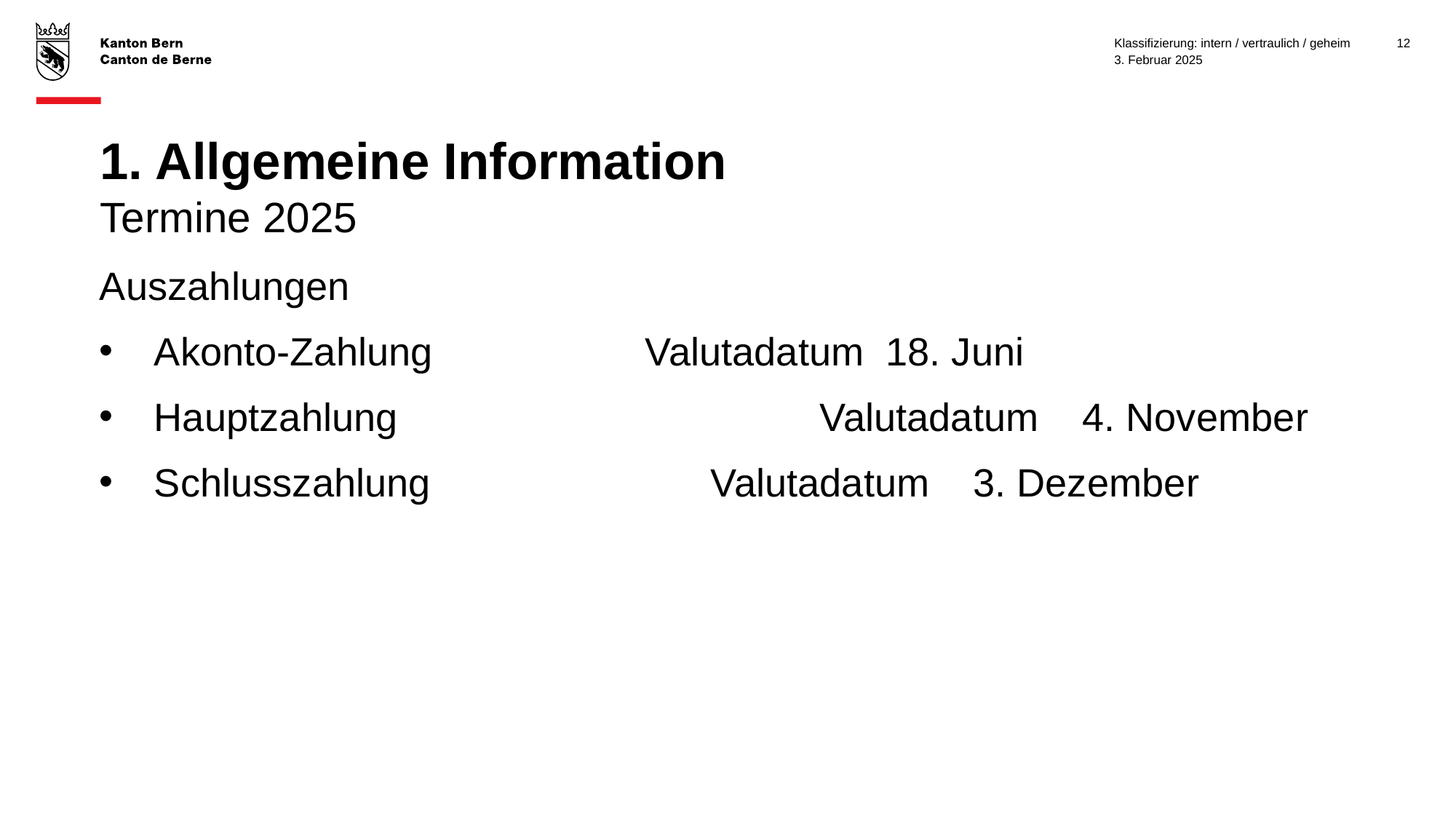

Klassifizierung: intern / vertraulich / geheim
12
3. Februar 2025
# 1. Allgemeine Information Termine 2025
Auszahlungen
Akonto-Zahlung		     Valutadatum  18. Juni
Hauptzahlung 				 Valutadatum    4. November
Schlusszahlung			 Valutadatum    3. Dezember